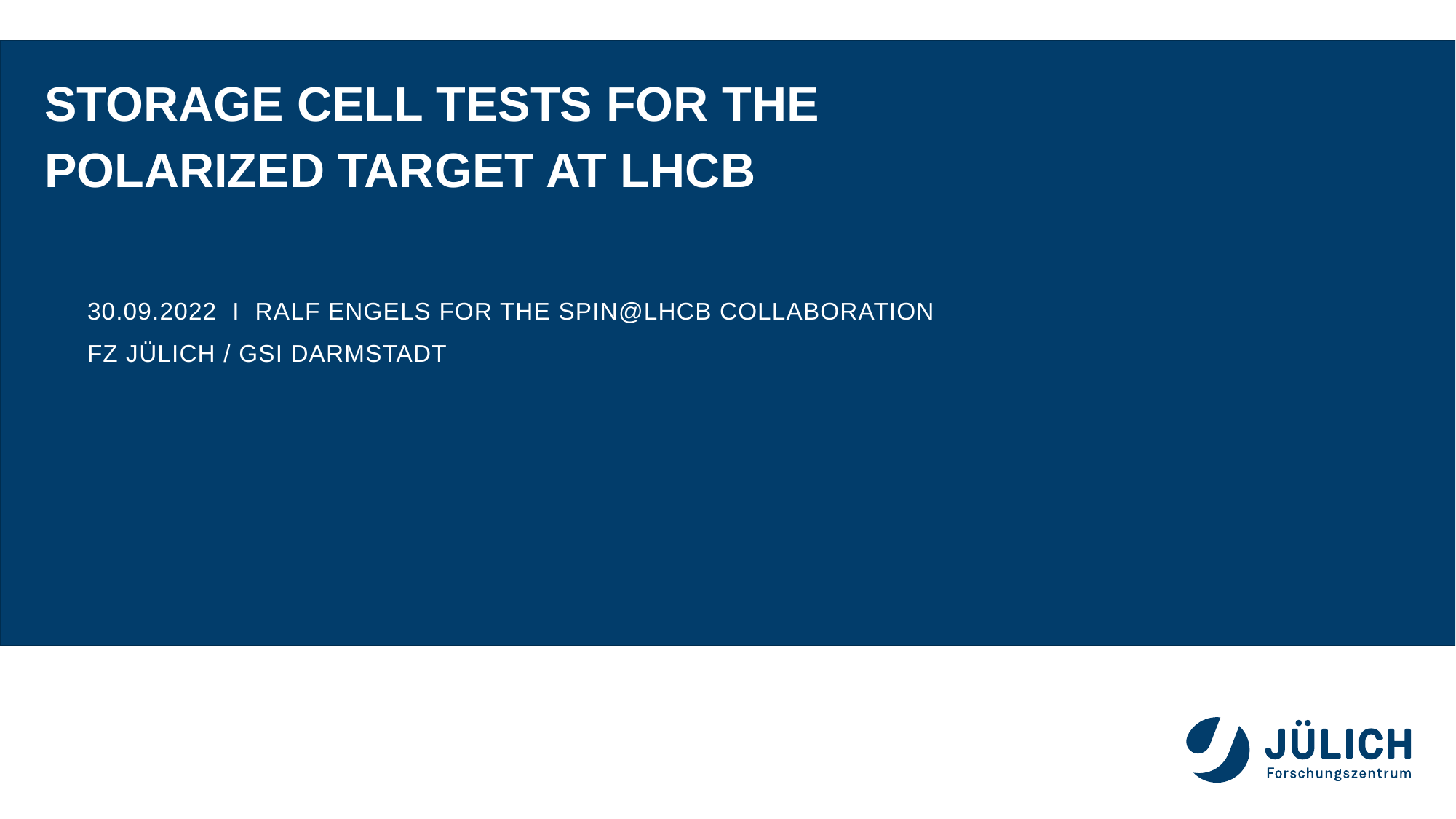

# Storage Cell Tests for the Polarized Target at LHCb
30.09.2022  I  Ralf Engels for the Spin@LHCb collaboration
FZ Jülich / GSI Darmstadt